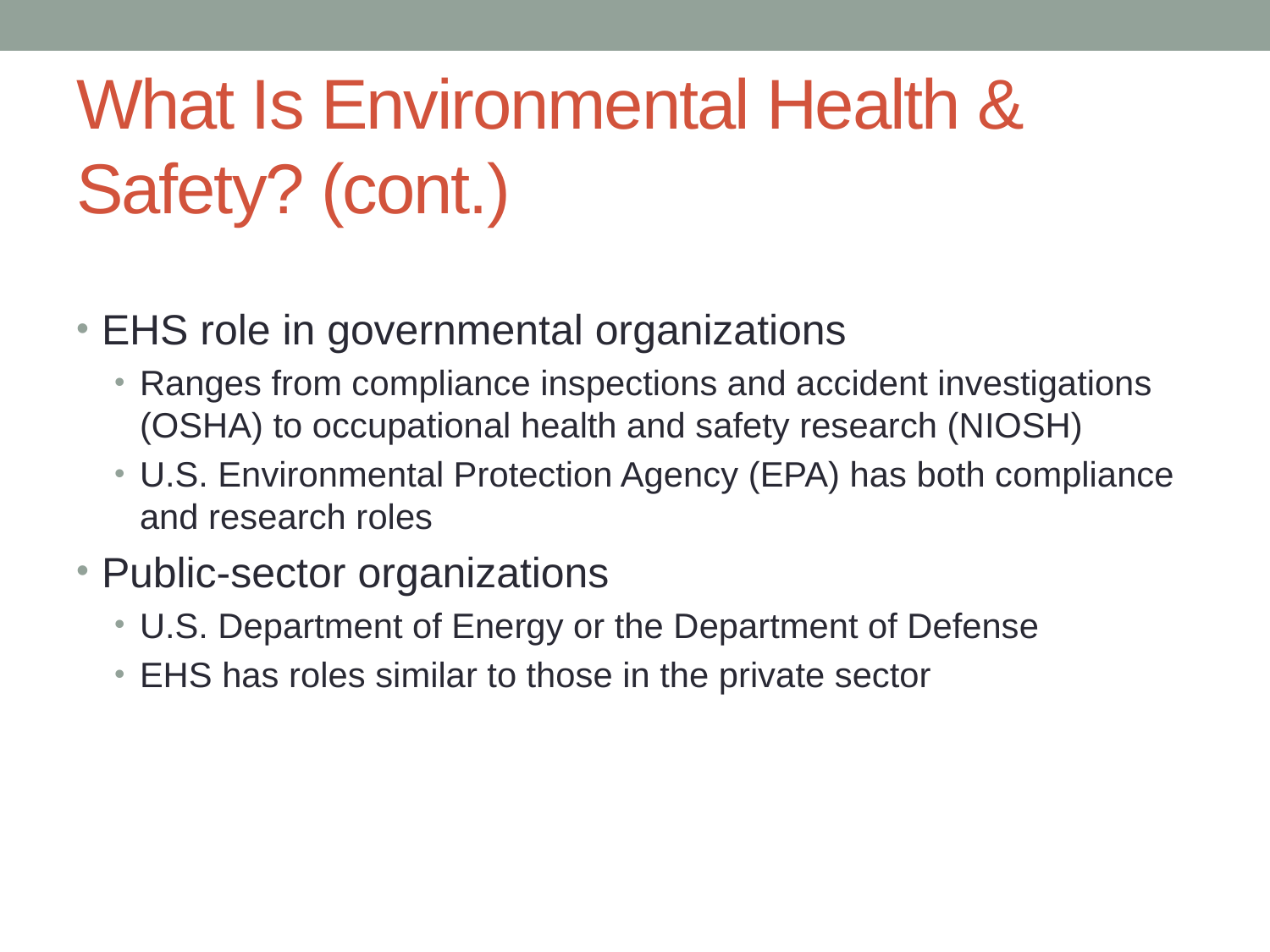

# What Is Environmental Health & Safety? (cont.)
EHS role in governmental organizations
Ranges from compliance inspections and accident investigations (OSHA) to occupational health and safety research (NIOSH)
U.S. Environmental Protection Agency (EPA) has both compliance and research roles
Public-sector organizations
U.S. Department of Energy or the Department of Defense
EHS has roles similar to those in the private sector